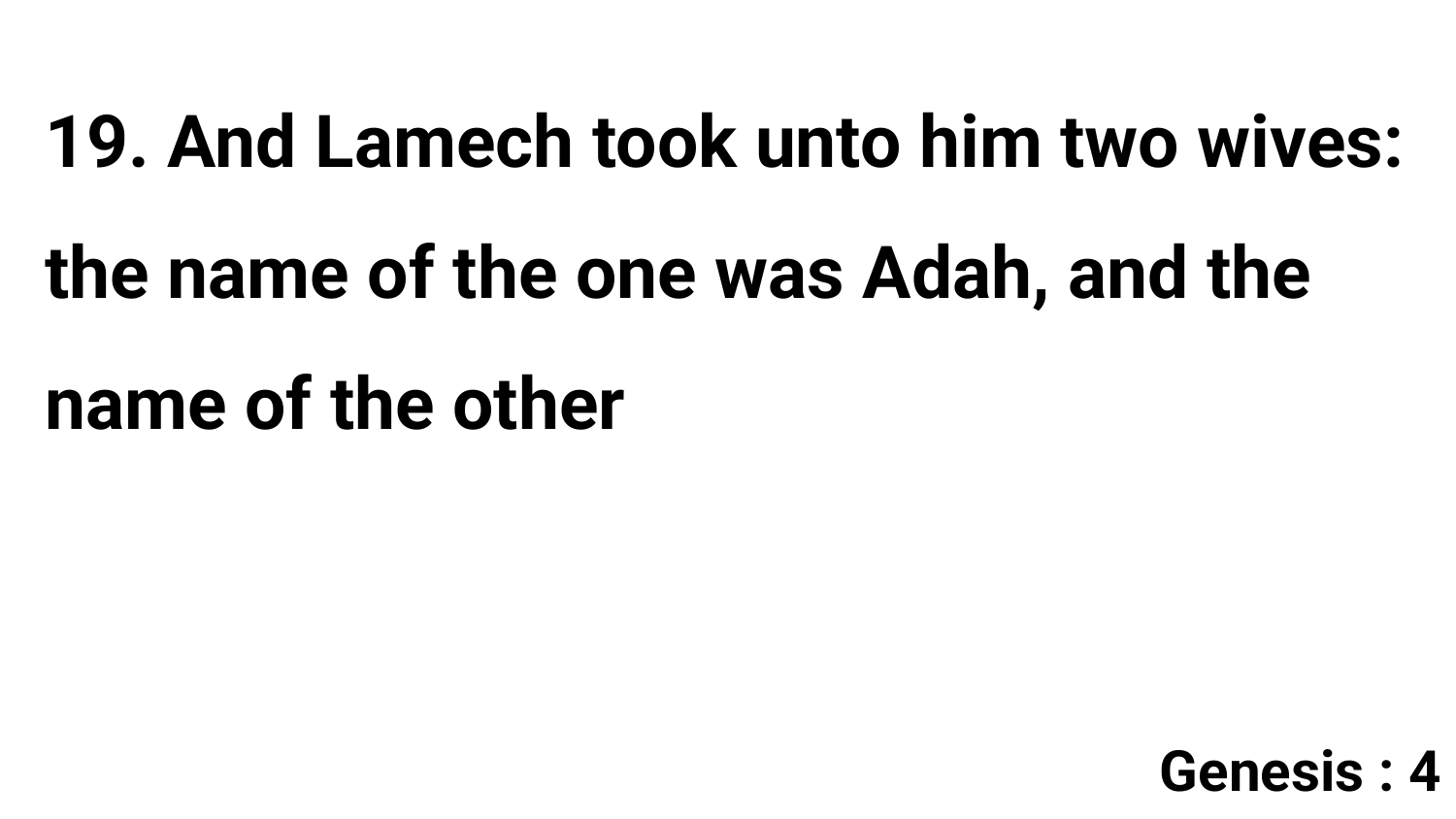

19. And Lamech took unto him two wives: the name of the one was Adah, and the name of the other
Genesis : 4